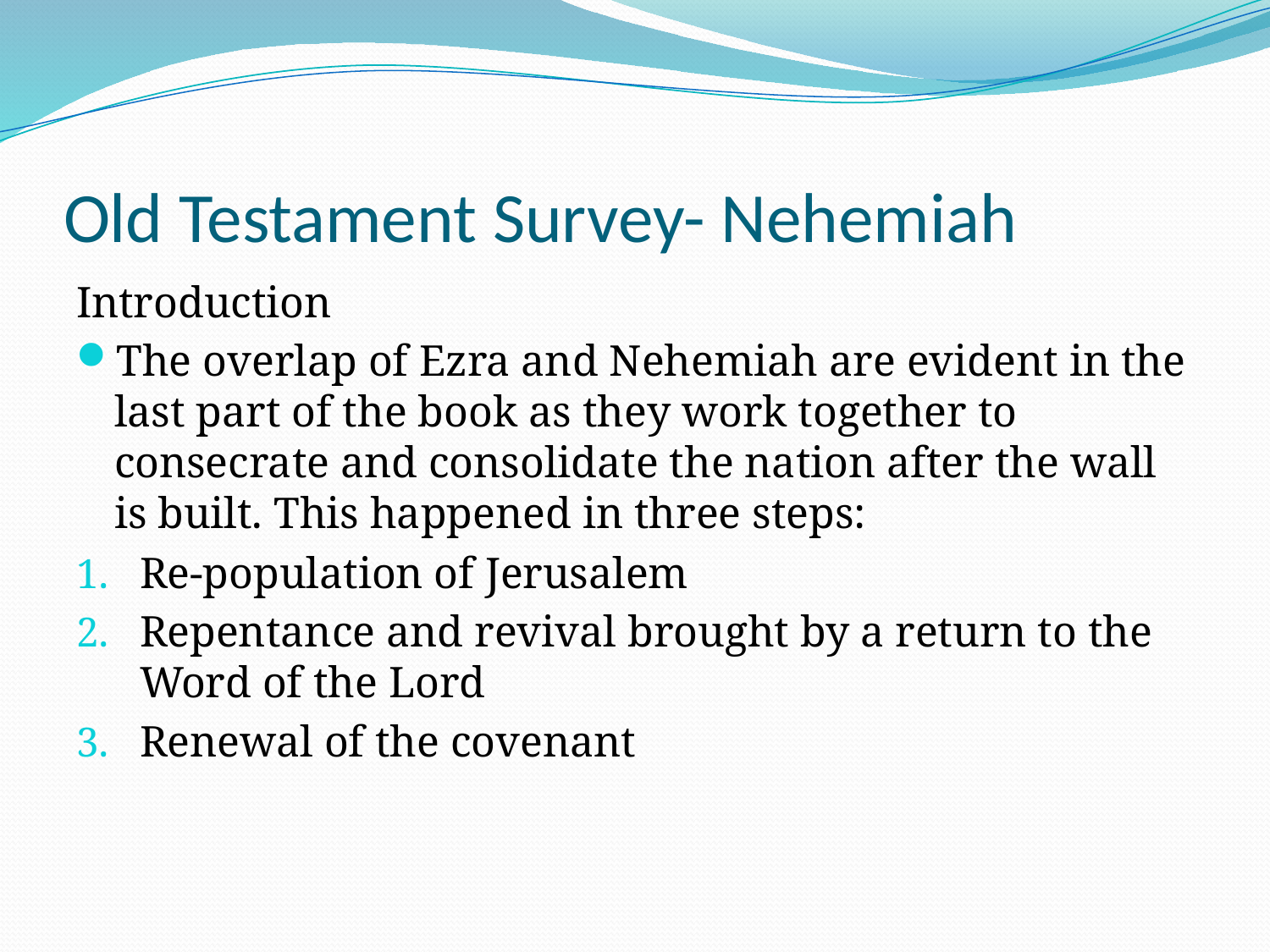

# Old Testament Survey- Nehemiah
Introduction
The overlap of Ezra and Nehemiah are evident in the last part of the book as they work together to consecrate and consolidate the nation after the wall is built. This happened in three steps:
Re-population of Jerusalem
Repentance and revival brought by a return to the Word of the Lord
Renewal of the covenant